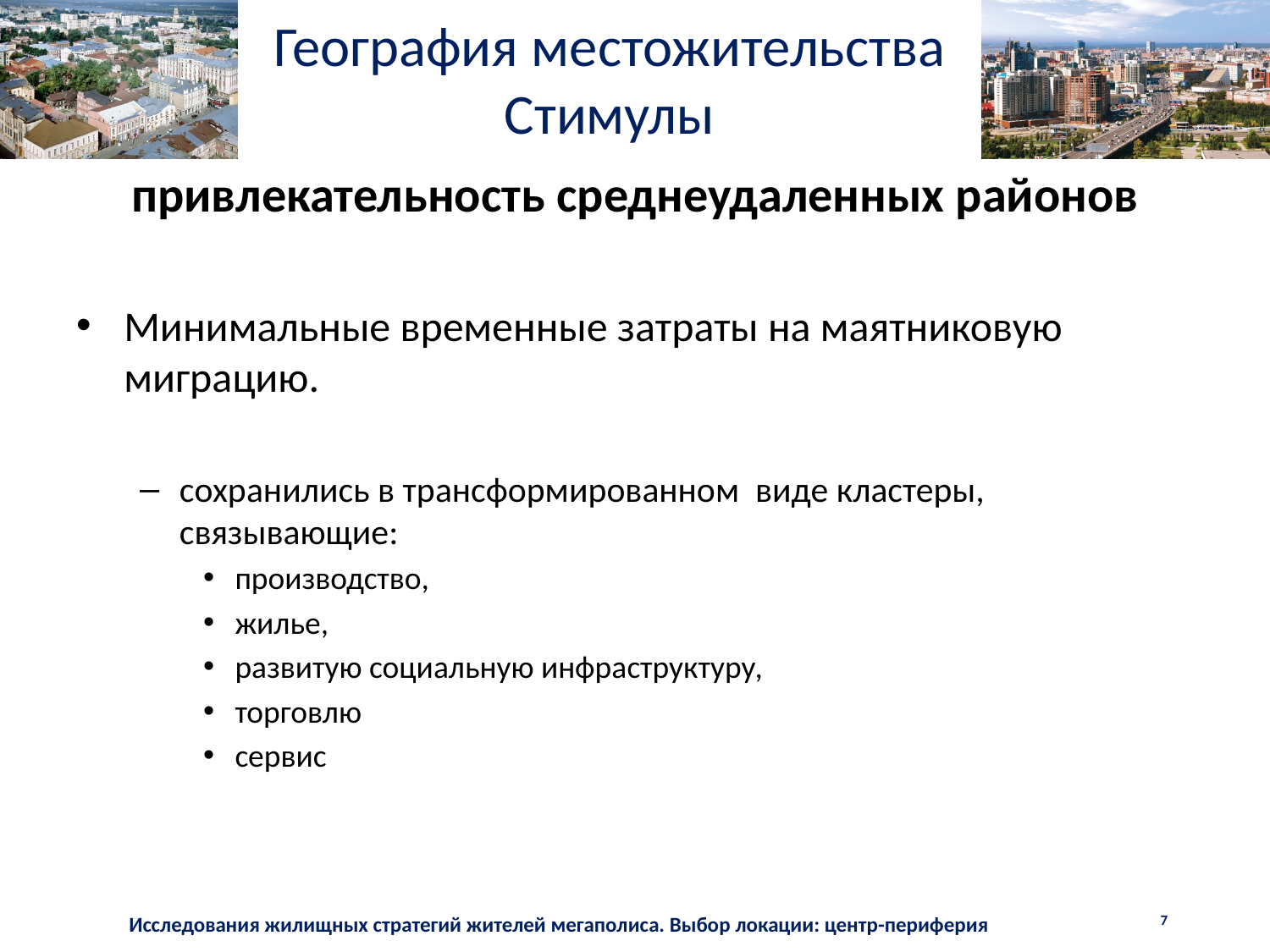

# География местожительства Стимулы
привлекательность среднеудаленных районов

Минимальные временные затраты на маятниковую миграцию.

сохранились в трансформированном  виде кластеры, связывающие:
производство,
жилье,
развитую социальную инфраструктуру,
торговлю
сервис
 7
Исследования жилищных стратегий жителей мегаполиса. Выбор локации: центр-периферия